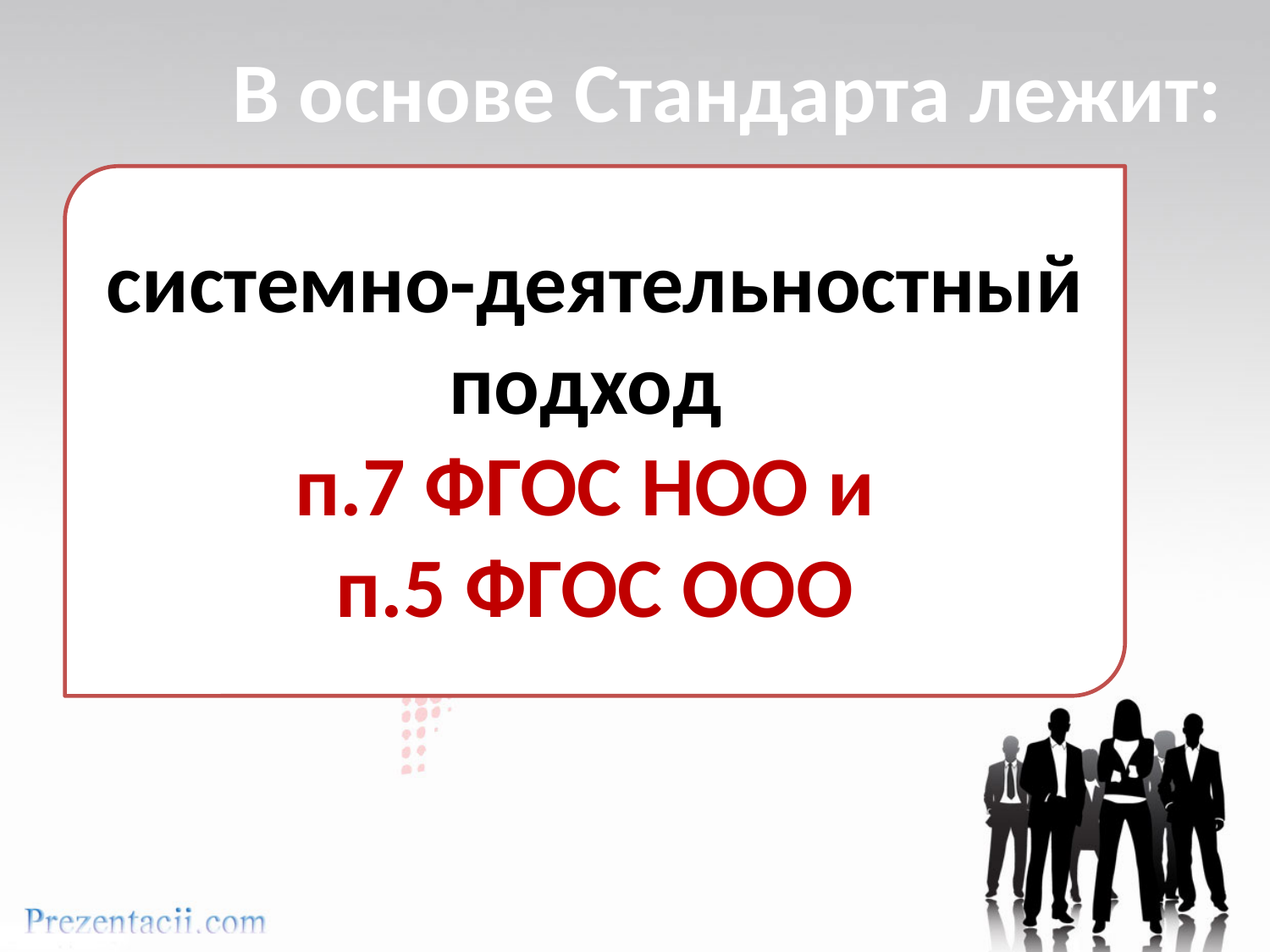

В основе Стандарта лежит:
системно-деятельностный подход
п.7 ФГОС НОО и
п.5 ФГОС ООО